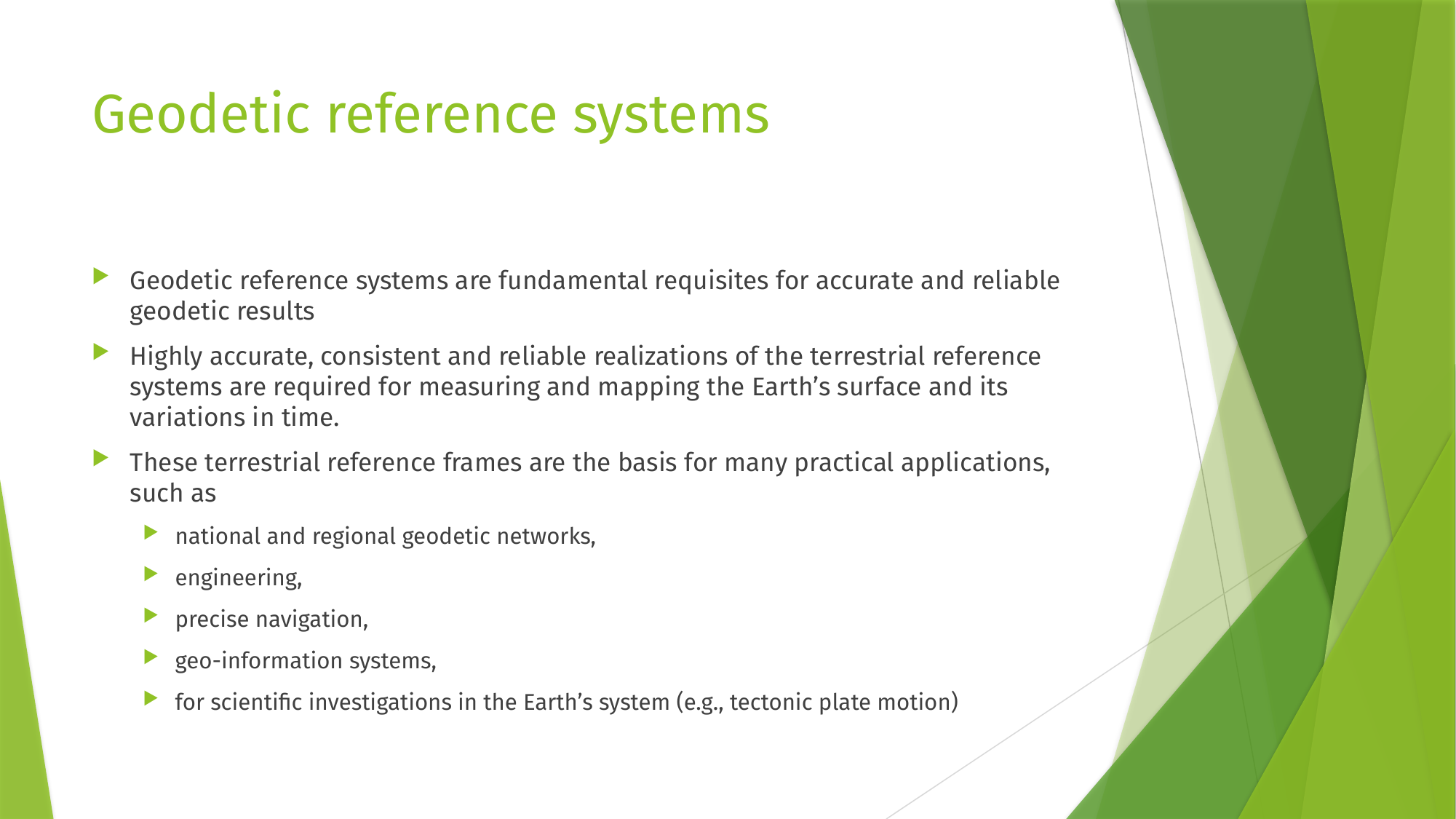

# Geodetic reference systems
Geodetic reference systems are fundamental requisites for accurate and reliable geodetic results
Highly accurate, consistent and reliable realizations of the terrestrial reference systems are required for measuring and mapping the Earth’s surface and its variations in time.
These terrestrial reference frames are the basis for many practical applications, such as
national and regional geodetic networks,
engineering,
precise navigation,
geo-information systems,
for scientific investigations in the Earth’s system (e.g., tectonic plate motion)